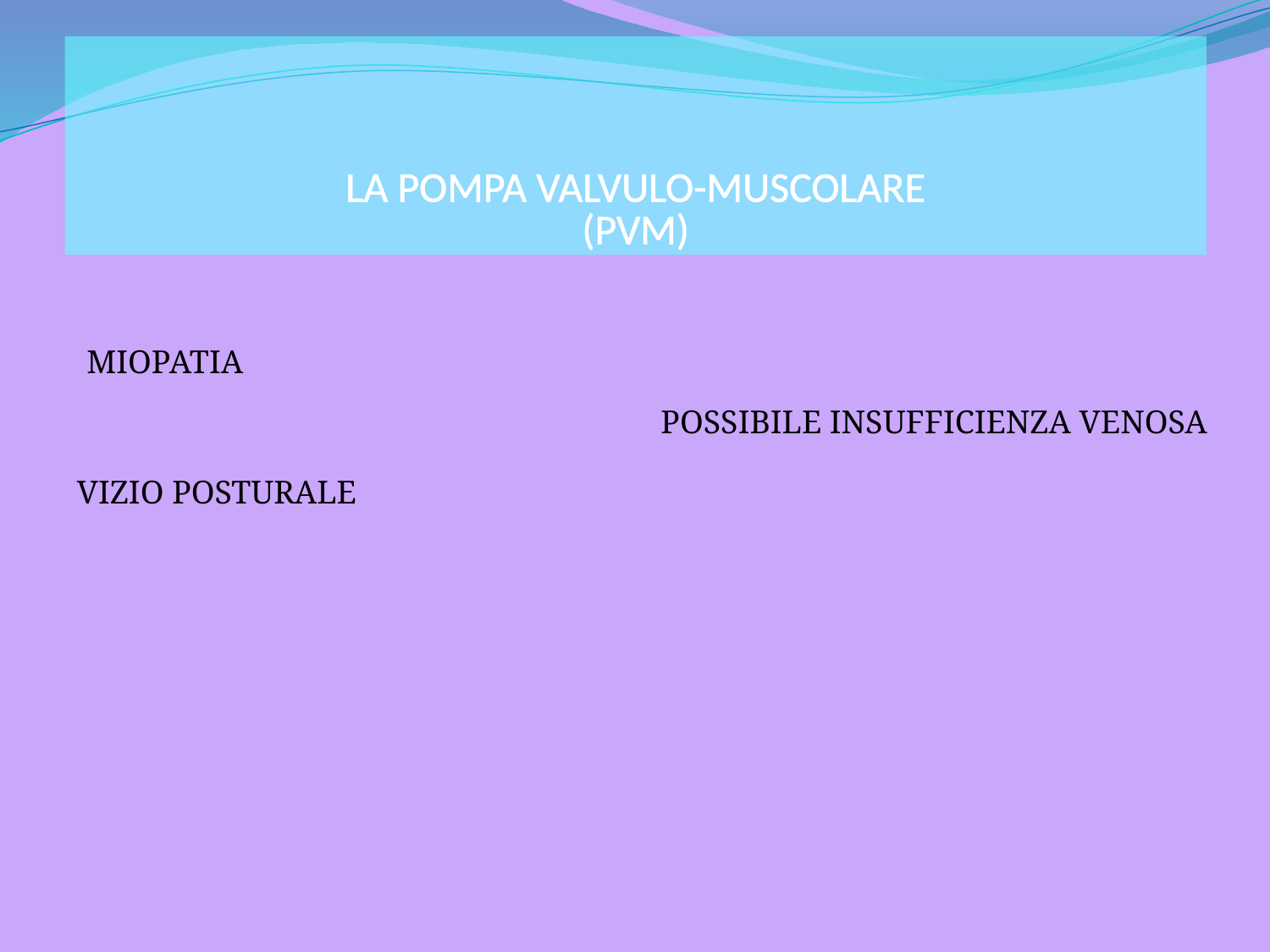

# LA POMPA VALVULO-MUSCOLARE (PVM)
MIOPATIA
POSSIBILE INSUFFICIENZA VENOSA
VIZIO POSTURALE